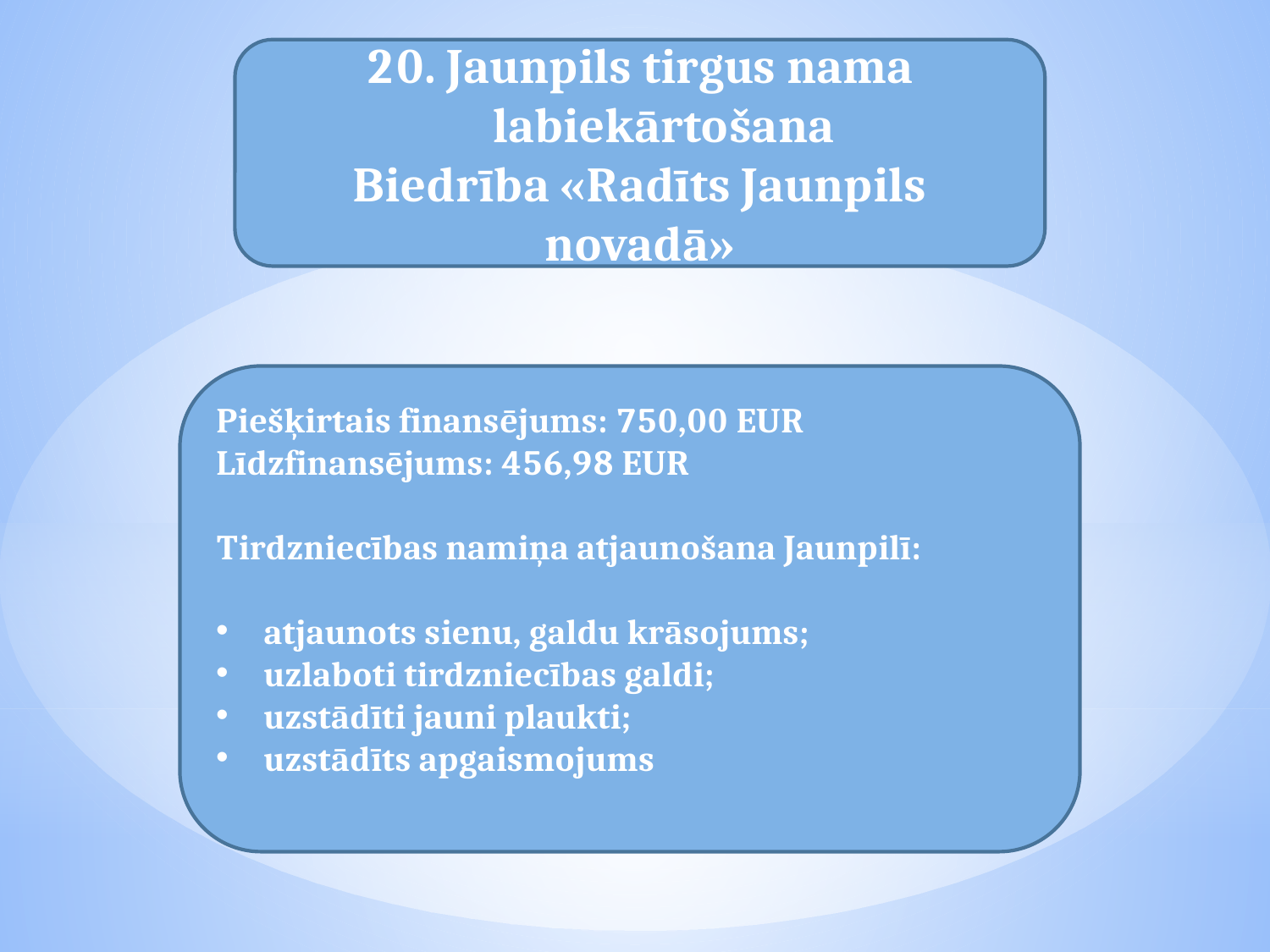

Jaunpils tirgus nama labiekārtošana
    Biedrība «Radīts Jaunpils     novadā»

Piešķirtais finansējums: 750,00 EUR
Līdzfinansējums: 456,98 EUR

Tirdzniecības namiņa atjaunošana Jaunpilī:

atjaunots sienu, galdu krāsojums;
uzlaboti tirdzniecības galdi;
uzstādīti jauni plaukti;
uzstādīts apgaismojums